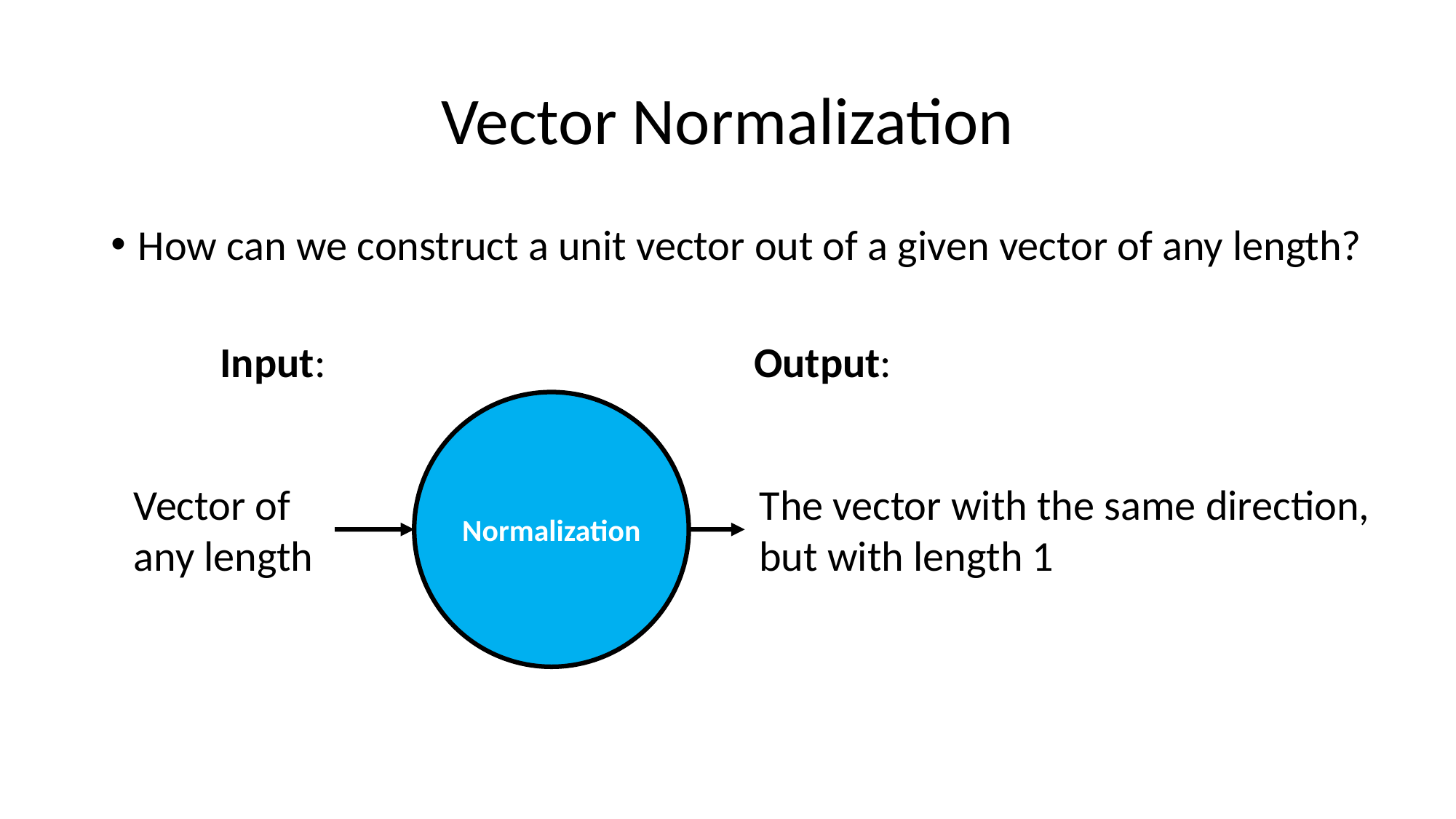

# Vector Normalization
How can we construct a unit vector out of a given vector of any length?

Input:
Output:
Normalization
Vector of
any length
The vector with the same direction,
but with length 1